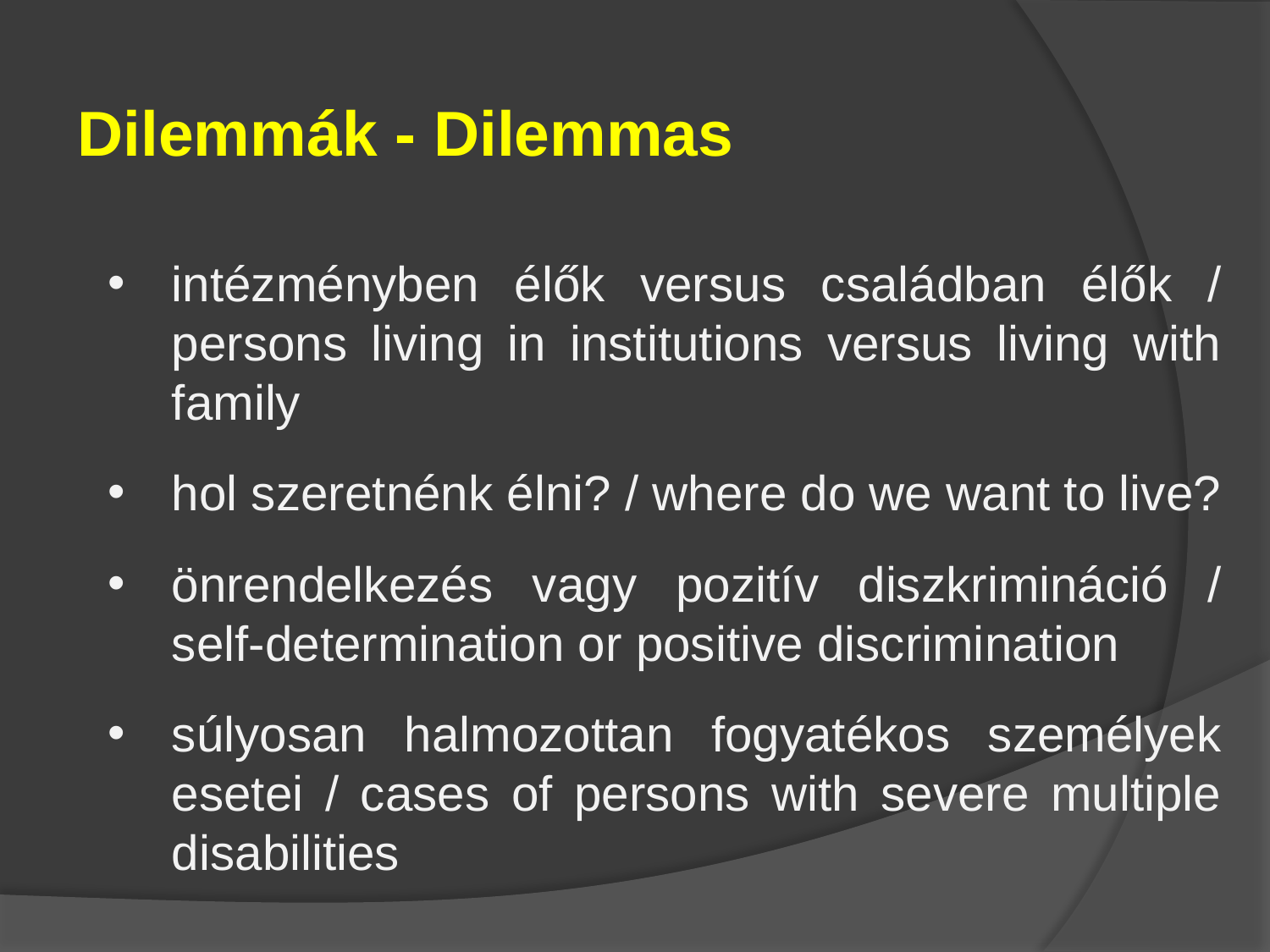

Dilemmák - Dilemmas
intézményben élők versus családban élők / persons living in institutions versus living with family
hol szeretnénk élni? / where do we want to live?
önrendelkezés vagy pozitív diszkrimináció / self-determination or positive discrimination
súlyosan halmozottan fogyatékos személyek esetei / cases of persons with severe multiple disabilities